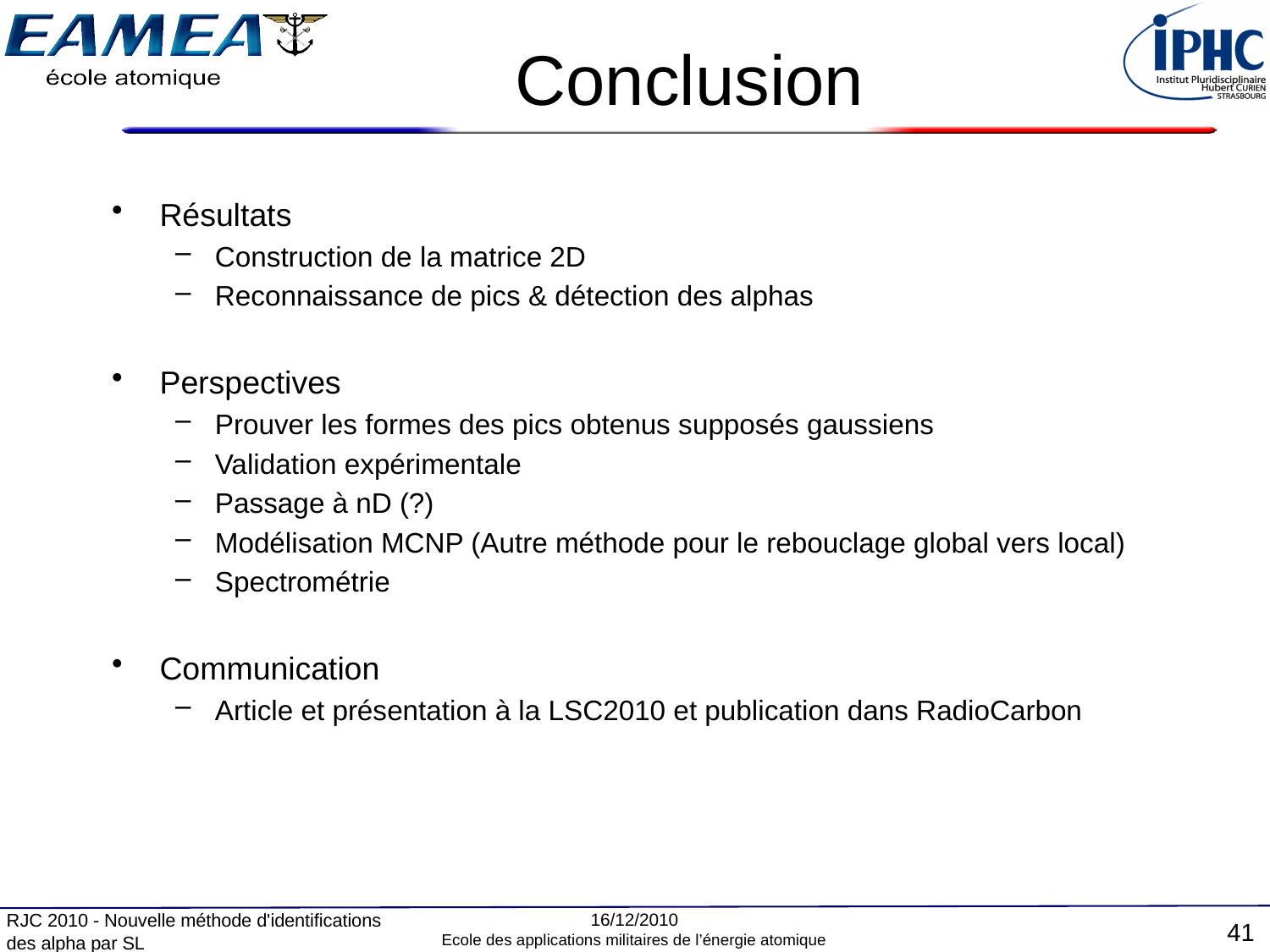

# Conclusion
Résultats
Construction de la matrice 2D
Reconnaissance de pics & détection des alphas

Perspectives
Prouver les formes des pics obtenus supposés gaussiens
Validation expérimentale
Passage à nD (?)
Modélisation MCNP (Autre méthode pour le rebouclage global vers local)
Spectrométrie

Communication
Article et présentation à la LSC2010 et publication dans RadioCarbon
16/12/2010
RJC 2010 - Nouvelle méthode d'identifications des alpha par SL
41